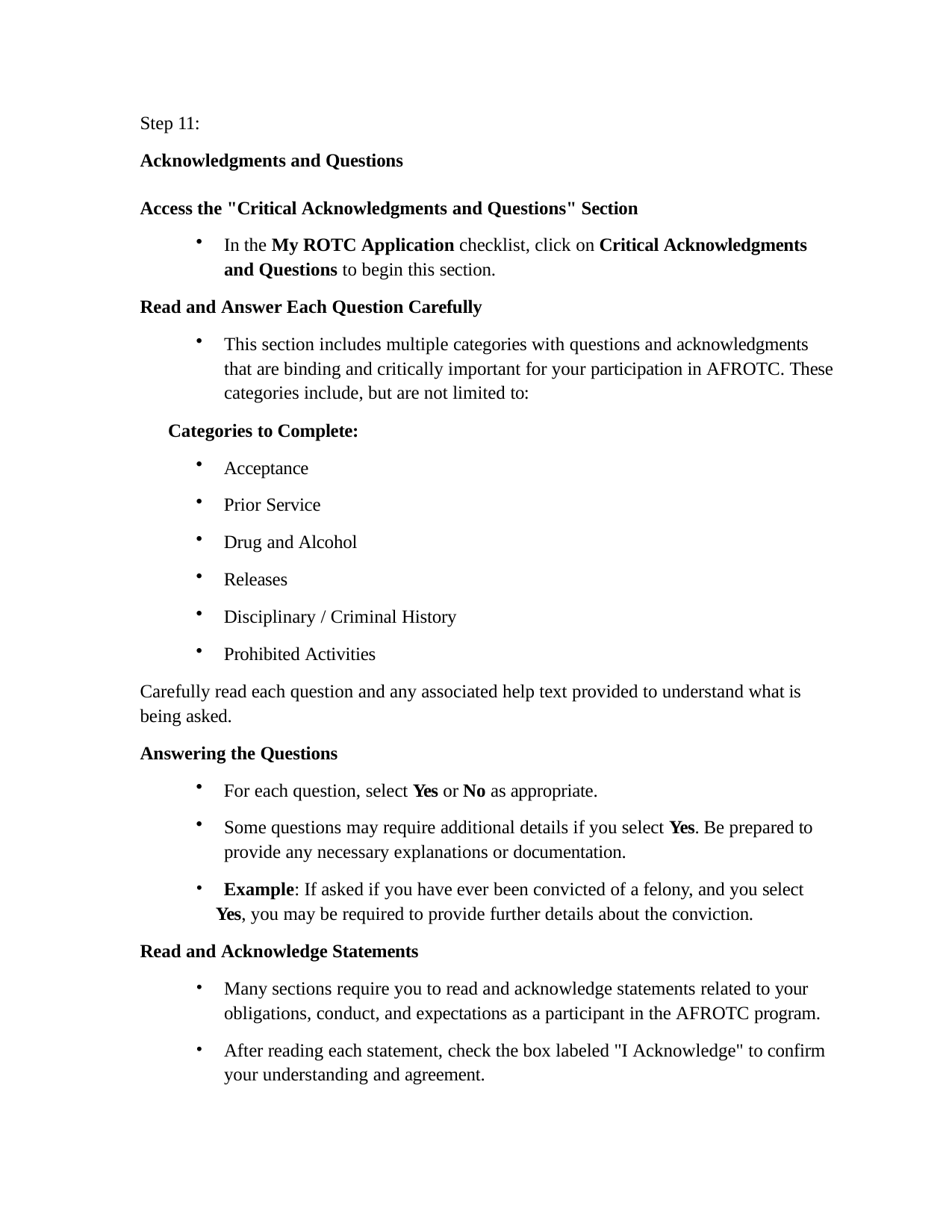

Step 11:
Acknowledgments and Questions

Access the "Critical Acknowledgments and Questions" Section
In the My ROTC Application checklist, click on Critical Acknowledgments and Questions to begin this section.
Read and Answer Each Question Carefully
This section includes multiple categories with questions and acknowledgments that are binding and critically important for your participation in AFROTC. These categories include, but are not limited to:
Categories to Complete:
Acceptance
Prior Service
Drug and Alcohol
Releases
Disciplinary / Criminal History
Prohibited Activities
Carefully read each question and any associated help text provided to understand what is being asked.
Answering the Questions
For each question, select Yes or No as appropriate.
Some questions may require additional details if you select Yes. Be prepared to provide any necessary explanations or documentation.
Example: If asked if you have ever been convicted of a felony, and you select
Yes, you may be required to provide further details about the conviction.
Read and Acknowledge Statements
Many sections require you to read and acknowledge statements related to your obligations, conduct, and expectations as a participant in the AFROTC program.
After reading each statement, check the box labeled "I Acknowledge" to confirm your understanding and agreement.